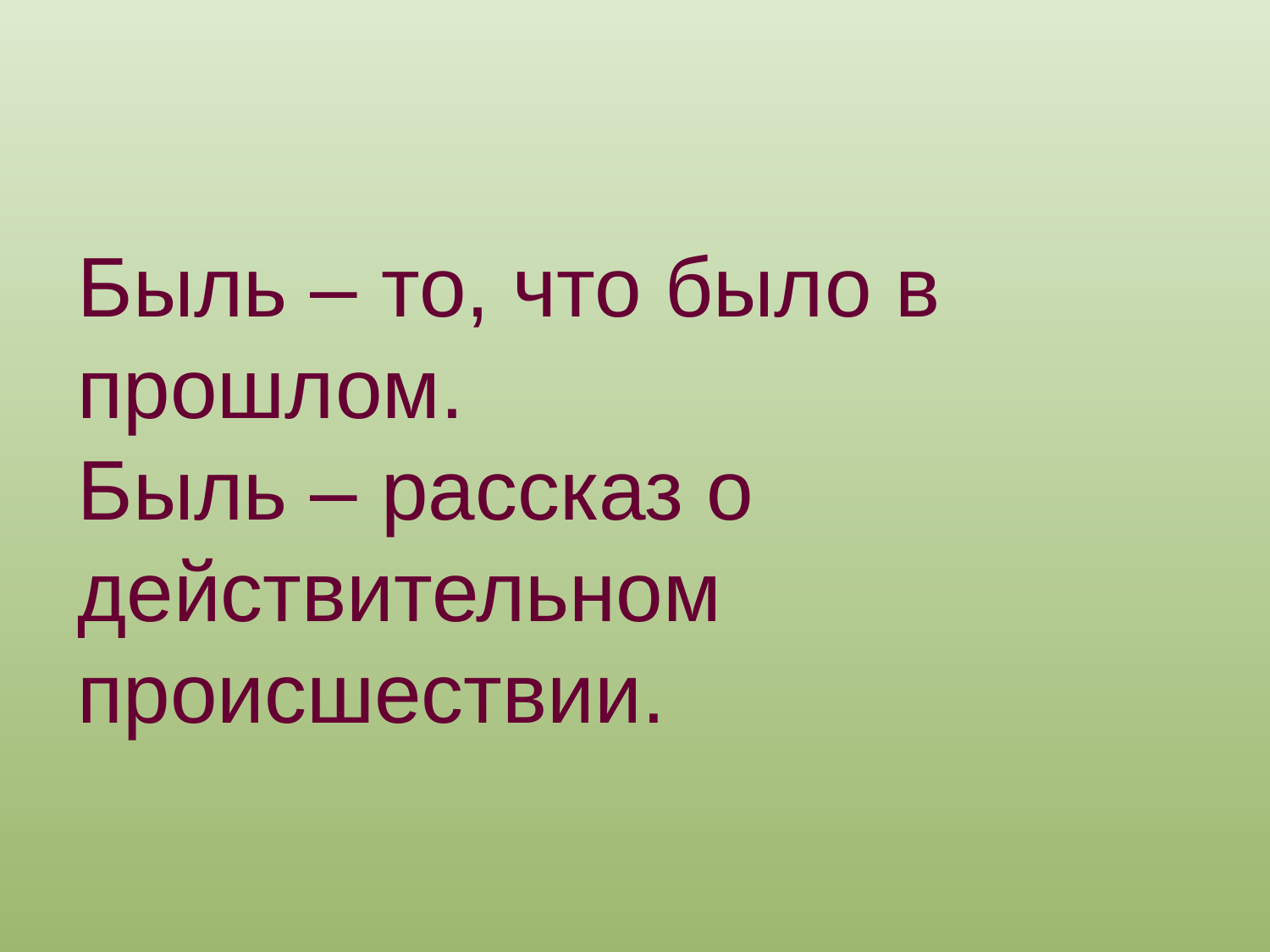

Быль – то, что было в прошлом.
Быль – рассказ о действительном происшествии.